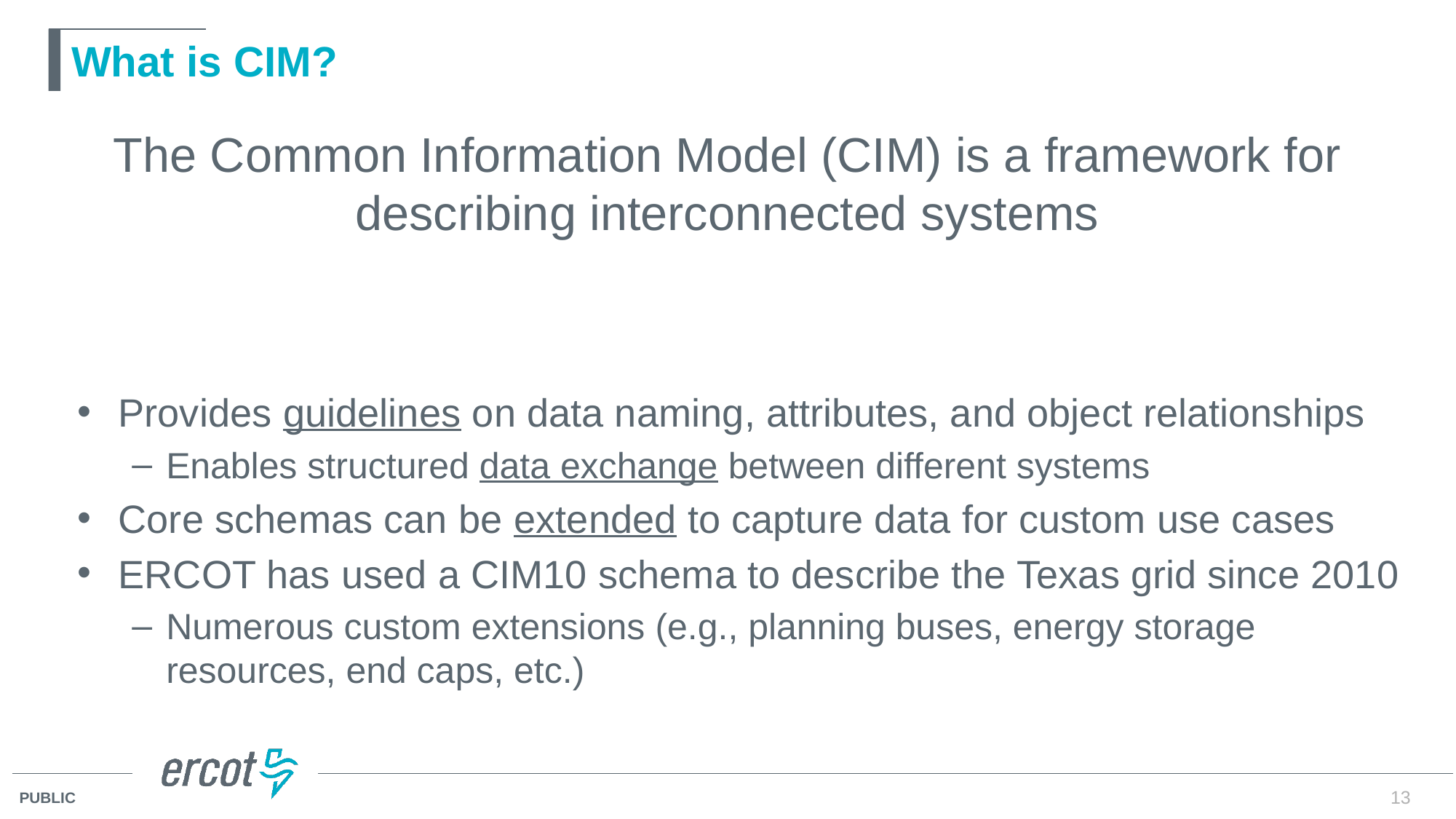

# What is CIM?
The Common Information Model (CIM) is a framework for describing interconnected systems
Provides guidelines on data naming, attributes, and object relationships
Enables structured data exchange between different systems
Core schemas can be extended to capture data for custom use cases
ERCOT has used a CIM10 schema to describe the Texas grid since 2010
Numerous custom extensions (e.g., planning buses, energy storage resources, end caps, etc.)

13